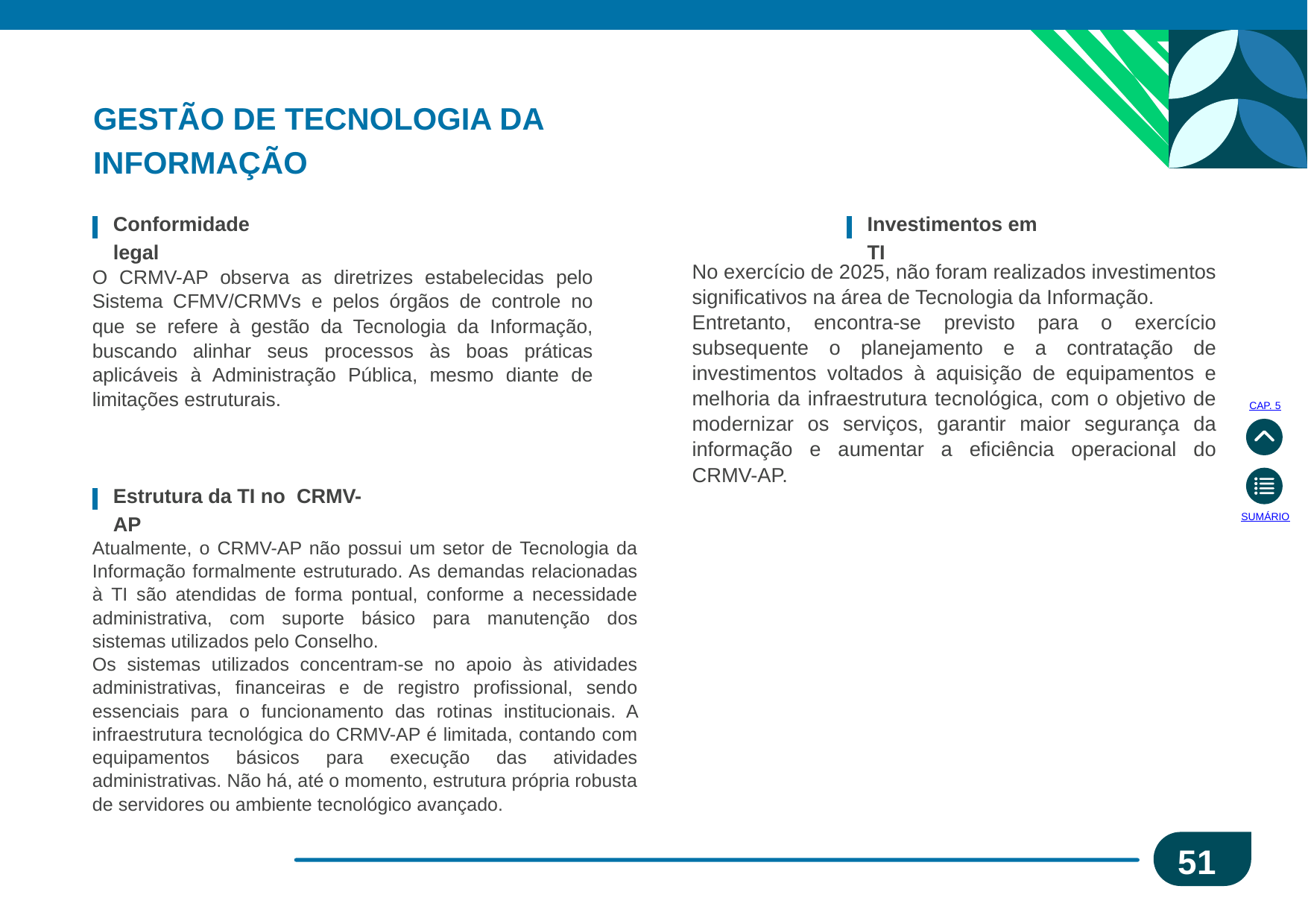

GESTÃO DE TECNOLOGIA DA INFORMAÇÃO
Conformidade legal
Investimentos em TI

No exercício de 2025, não foram realizados investimentos significativos na área de Tecnologia da Informação.
Entretanto, encontra-se previsto para o exercício subsequente o planejamento e a contratação de investimentos voltados à aquisição de equipamentos e melhoria da infraestrutura tecnológica, com o objetivo de modernizar os serviços, garantir maior segurança da informação e aumentar a eficiência operacional do CRMV-AP.

O CRMV-AP observa as diretrizes estabelecidas pelo Sistema CFMV/CRMVs e pelos órgãos de controle no que se refere à gestão da Tecnologia da Informação, buscando alinhar seus processos às boas práticas aplicáveis à Administração Pública, mesmo diante de limitações estruturais.
CAP. 5

Estrutura da TI no  CRMV-AP

SUMÁRIO
Atualmente, o CRMV-AP não possui um setor de Tecnologia da Informação formalmente estruturado. As demandas relacionadas à TI são atendidas de forma pontual, conforme a necessidade administrativa, com suporte básico para manutenção dos sistemas utilizados pelo Conselho.
Os sistemas utilizados concentram-se no apoio às atividades administrativas, financeiras e de registro profissional, sendo essenciais para o funcionamento das rotinas institucionais. A infraestrutura tecnológica do CRMV-AP é limitada, contando com equipamentos básicos para execução das atividades administrativas. Não há, até o momento, estrutura própria robusta de servidores ou ambiente tecnológico avançado.

51